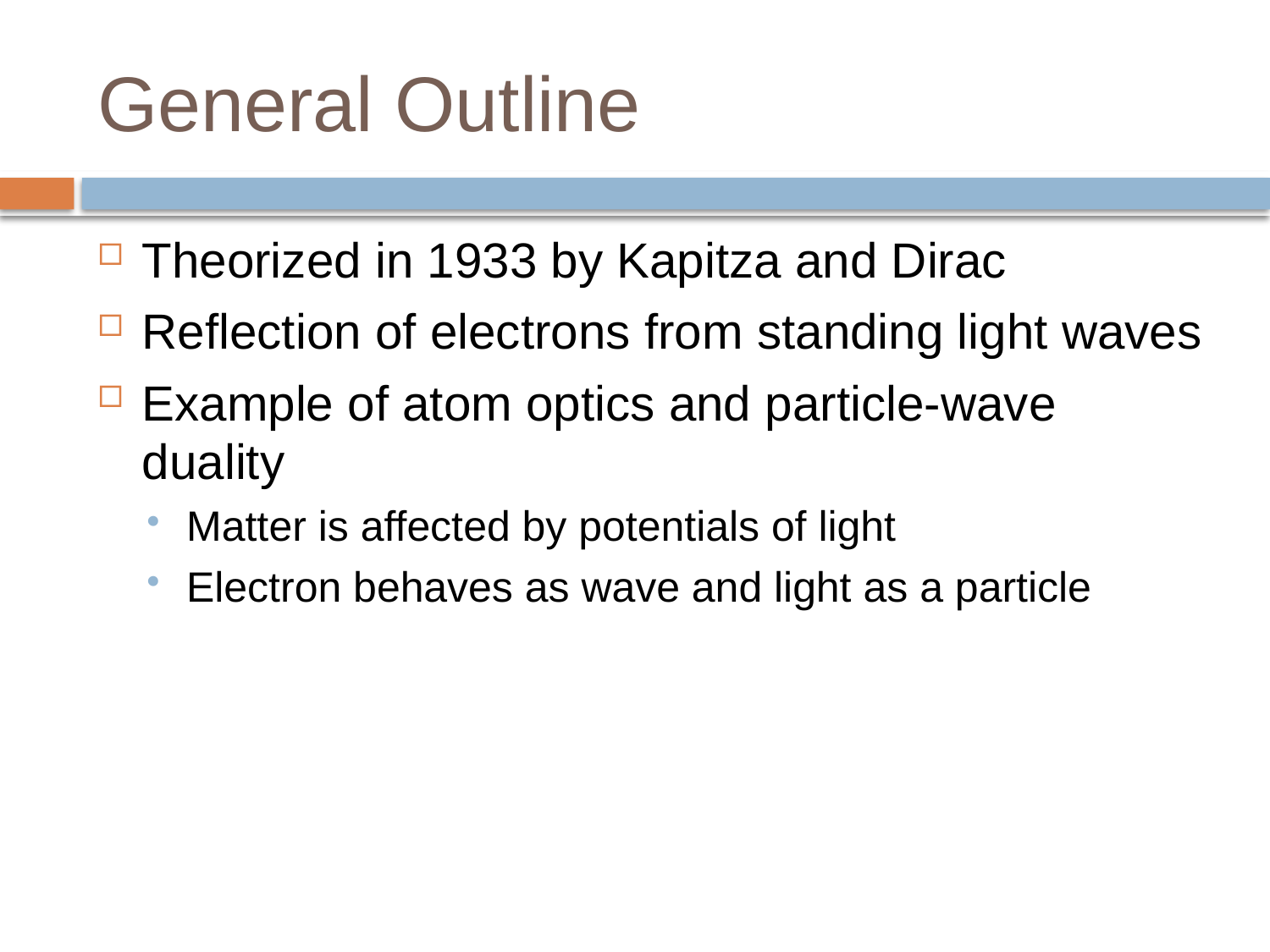

# General Outline
Theorized in 1933 by Kapitza and Dirac
Reflection of electrons from standing light waves
Example of atom optics and particle-wave duality
Matter is affected by potentials of light
Electron behaves as wave and light as a particle